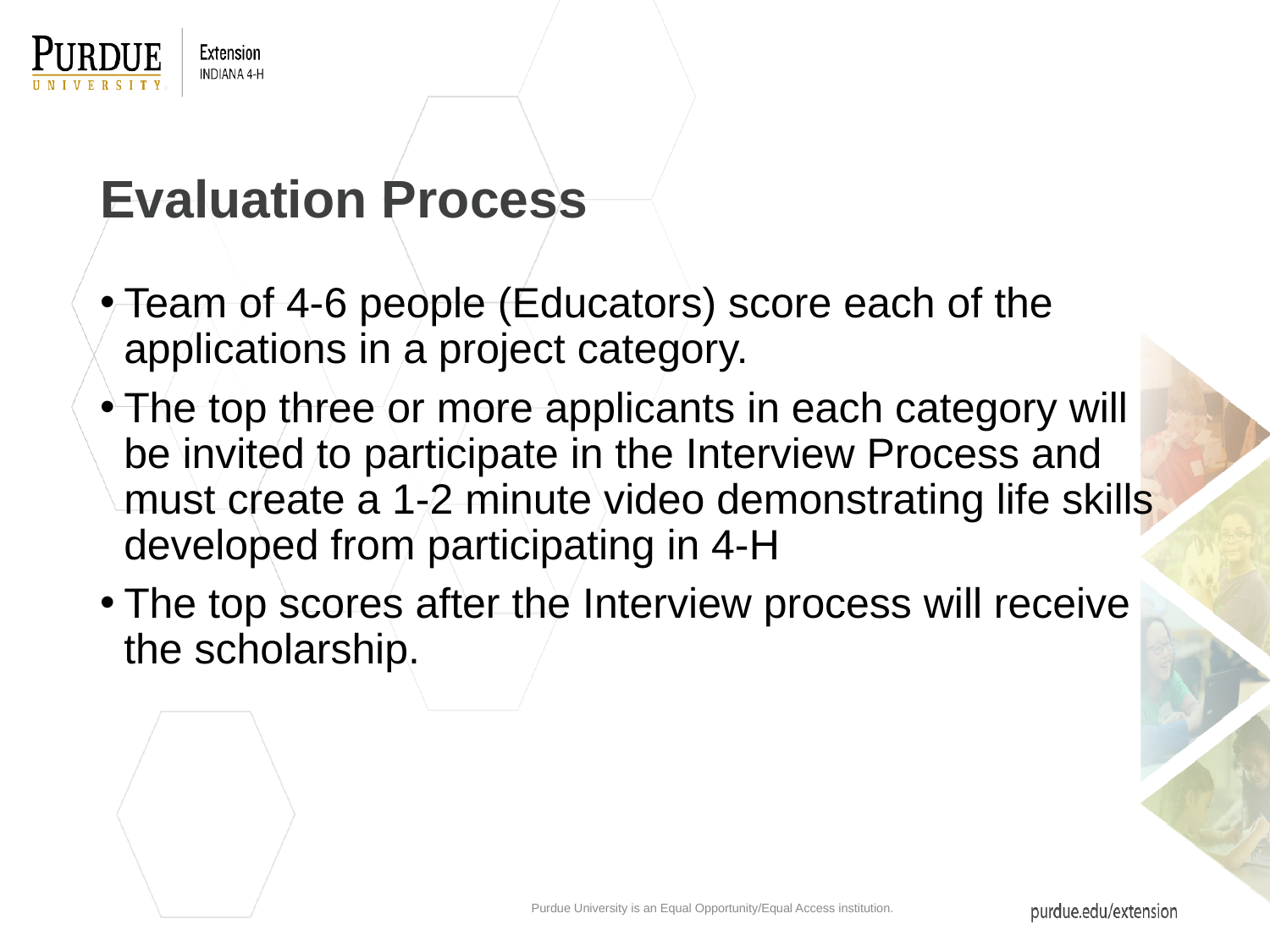

# Evaluation Process
Team of 4-6 people (Educators) score each of the applications in a project category.
The top three or more applicants in each category will be invited to participate in the Interview Process and must create a 1-2 minute video demonstrating life skills developed from participating in 4-H
The top scores after the Interview process will receive the scholarship.
Purdue University is an Equal Opportunity/Equal Access institution.